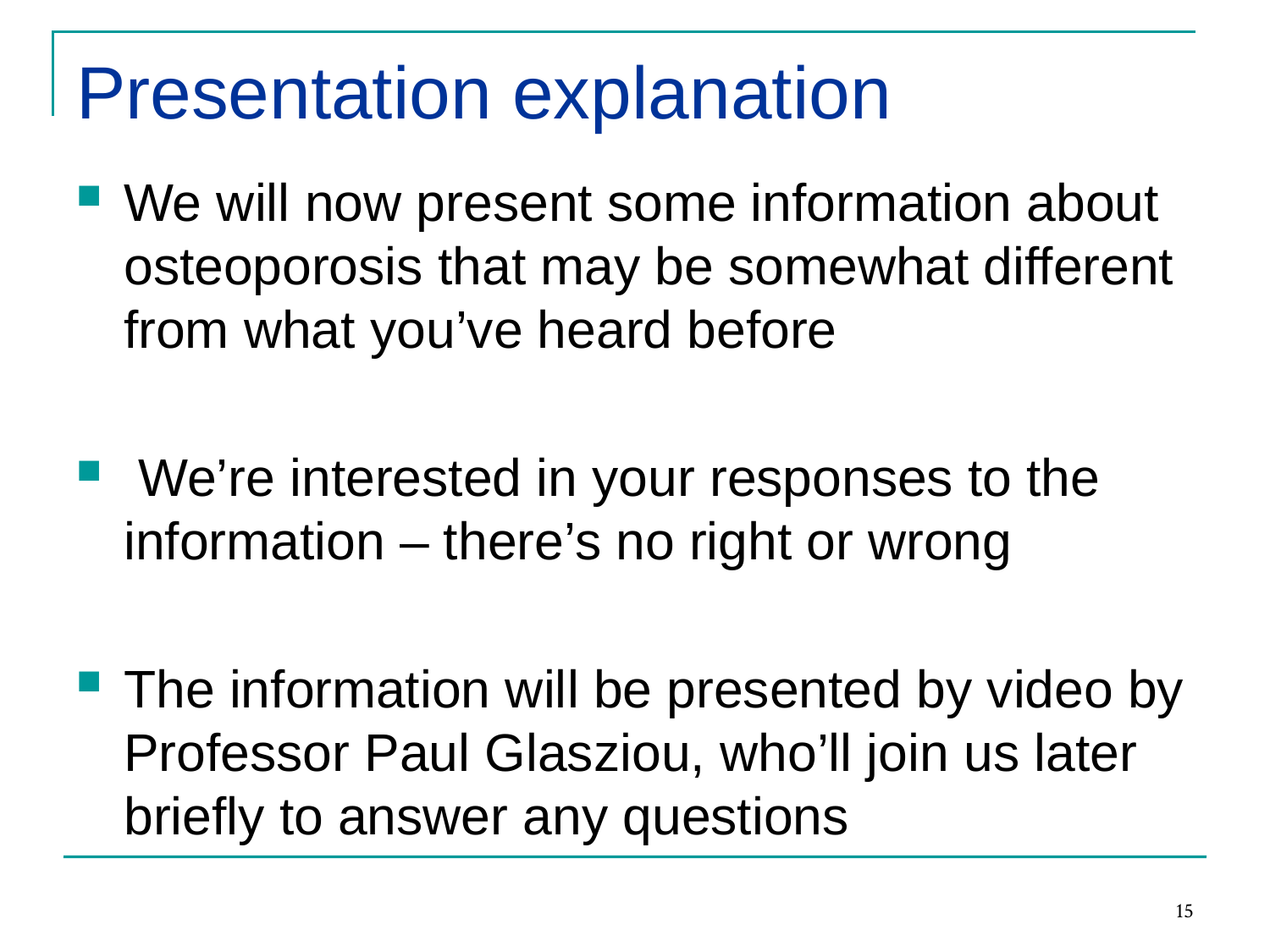

# Presentation explanation

We will now present some information about osteoporosis that may be somewhat different from what you’ve heard before

 We’re interested in your responses to the information – there’s no right or wrong

The information will be presented by video by Professor Paul Glasziou, who’ll join us later briefly to answer any questions

15